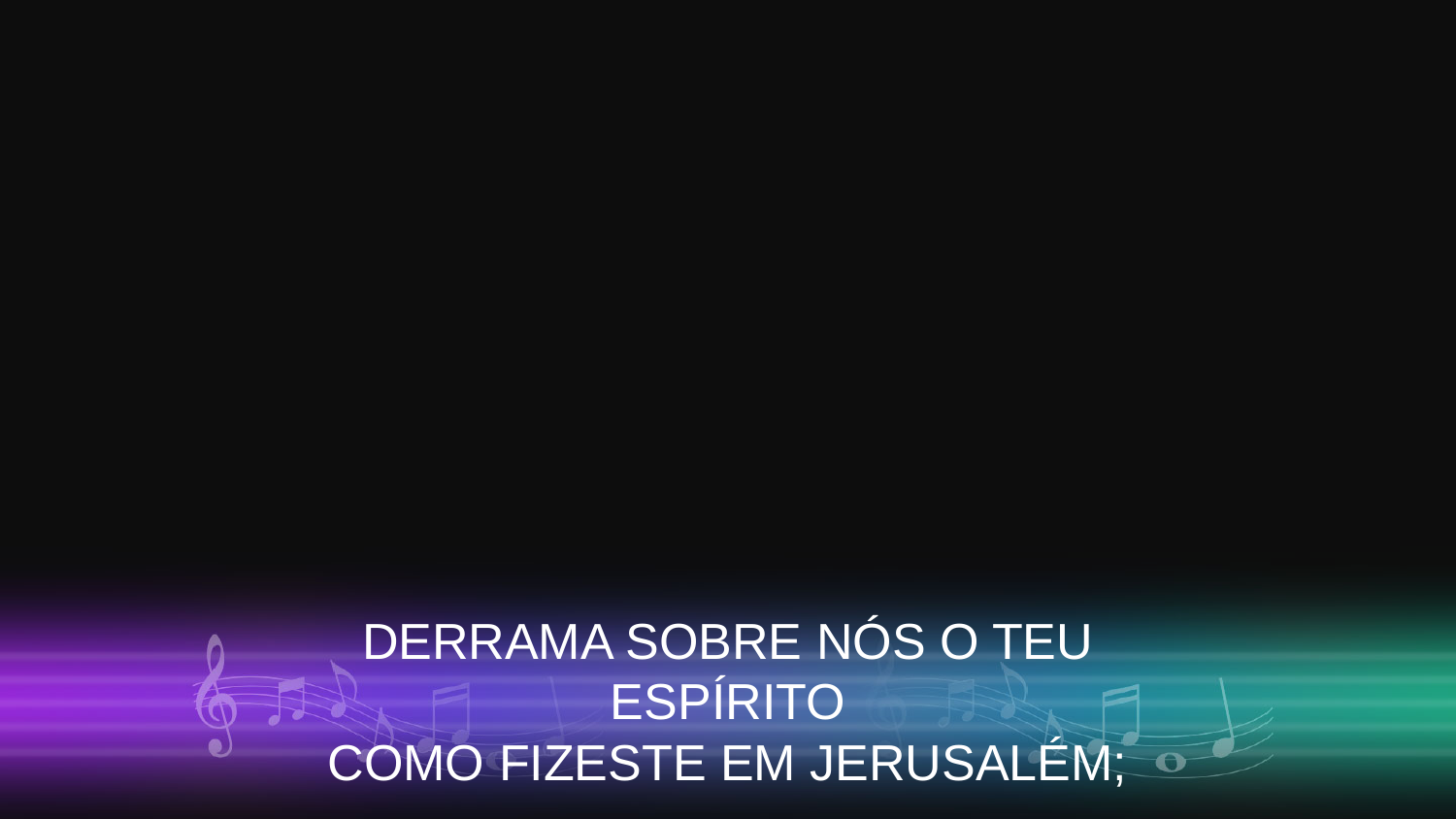

DERRAMA SOBRE NÓS O TEU ESPÍRITO
COMO FIZESTE EM JERUSALÉM;